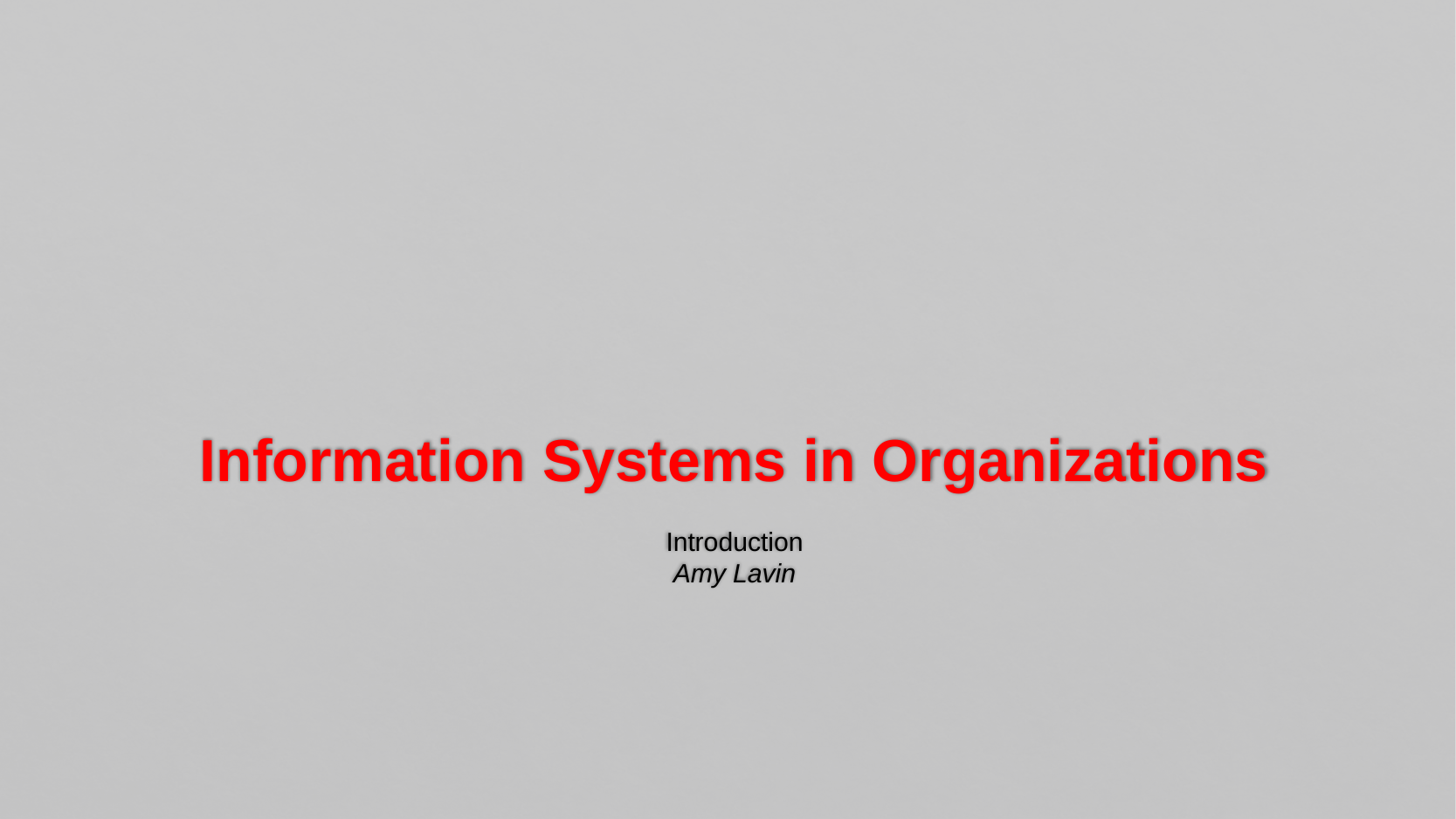

# Information Systems in Organizations Introduction Amy Lavin